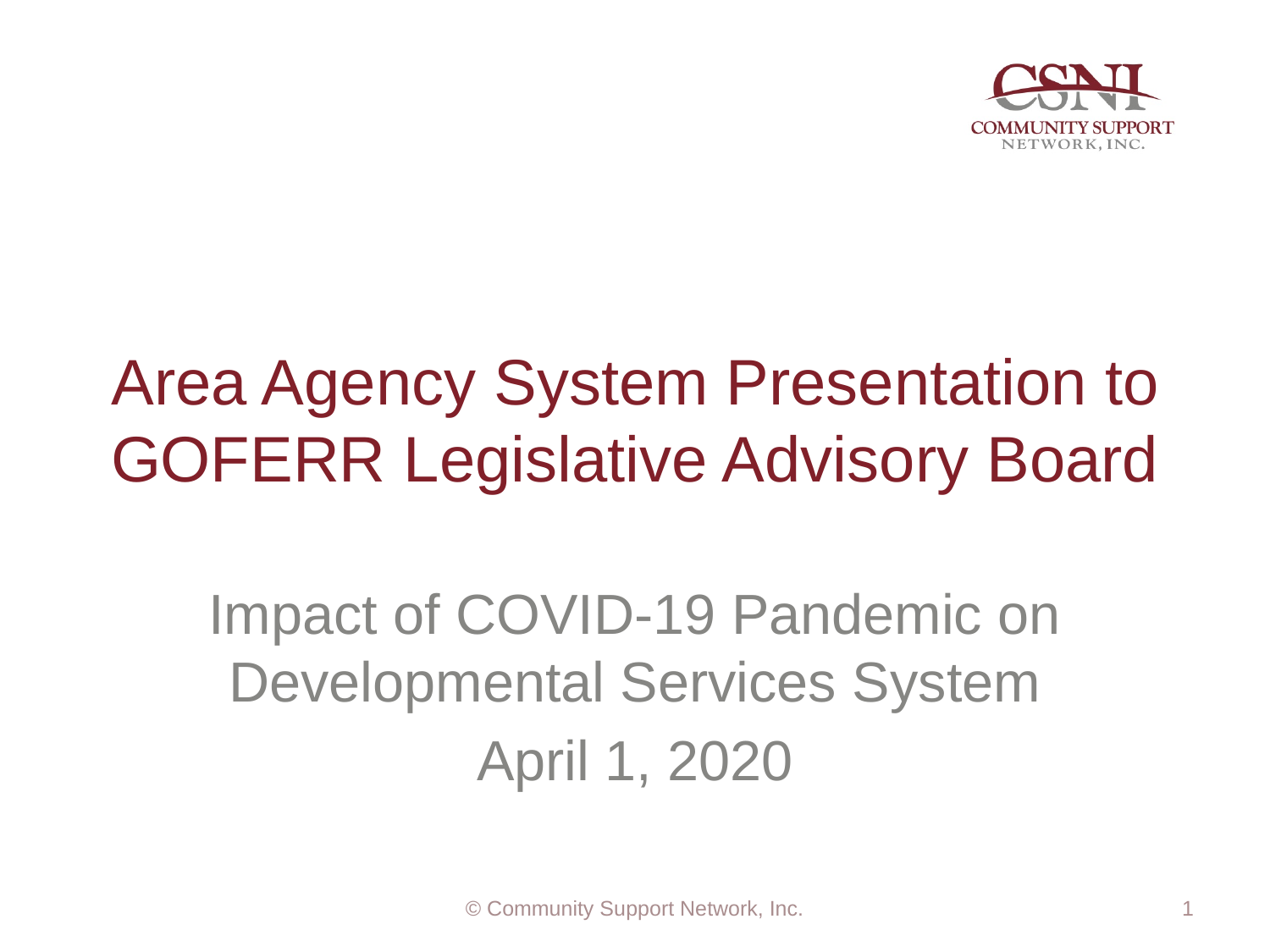

# Area Agency System Presentation to GOFERR Legislative Advisory Board
Impact of COVID-19 Pandemic on Developmental Services System
April 1, 2020
© Community Support Network, Inc.
1